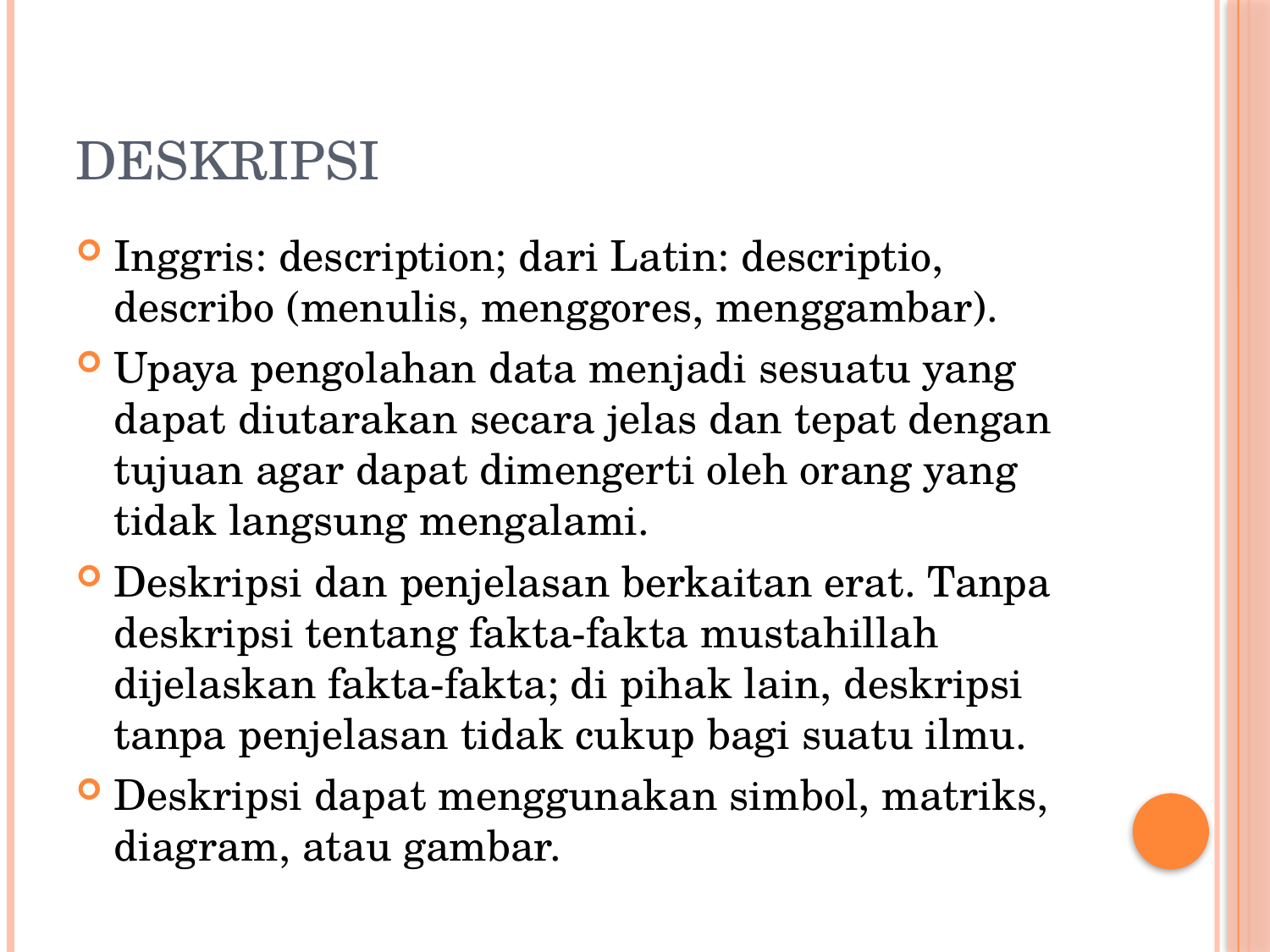

# Deskripsi
Inggris: description; dari Latin: descriptio, describo (menulis, menggores, menggambar).
Upaya pengolahan data menjadi sesuatu yang dapat diutarakan secara jelas dan tepat dengan tujuan agar dapat dimengerti oleh orang yang tidak langsung mengalami.
Deskripsi dan penjelasan berkaitan erat. Tanpa deskripsi tentang fakta-fakta mustahillah dijelaskan fakta-fakta; di pihak lain, deskripsi tanpa penjelasan tidak cukup bagi suatu ilmu.
Deskripsi dapat menggunakan simbol, matriks, diagram, atau gambar.